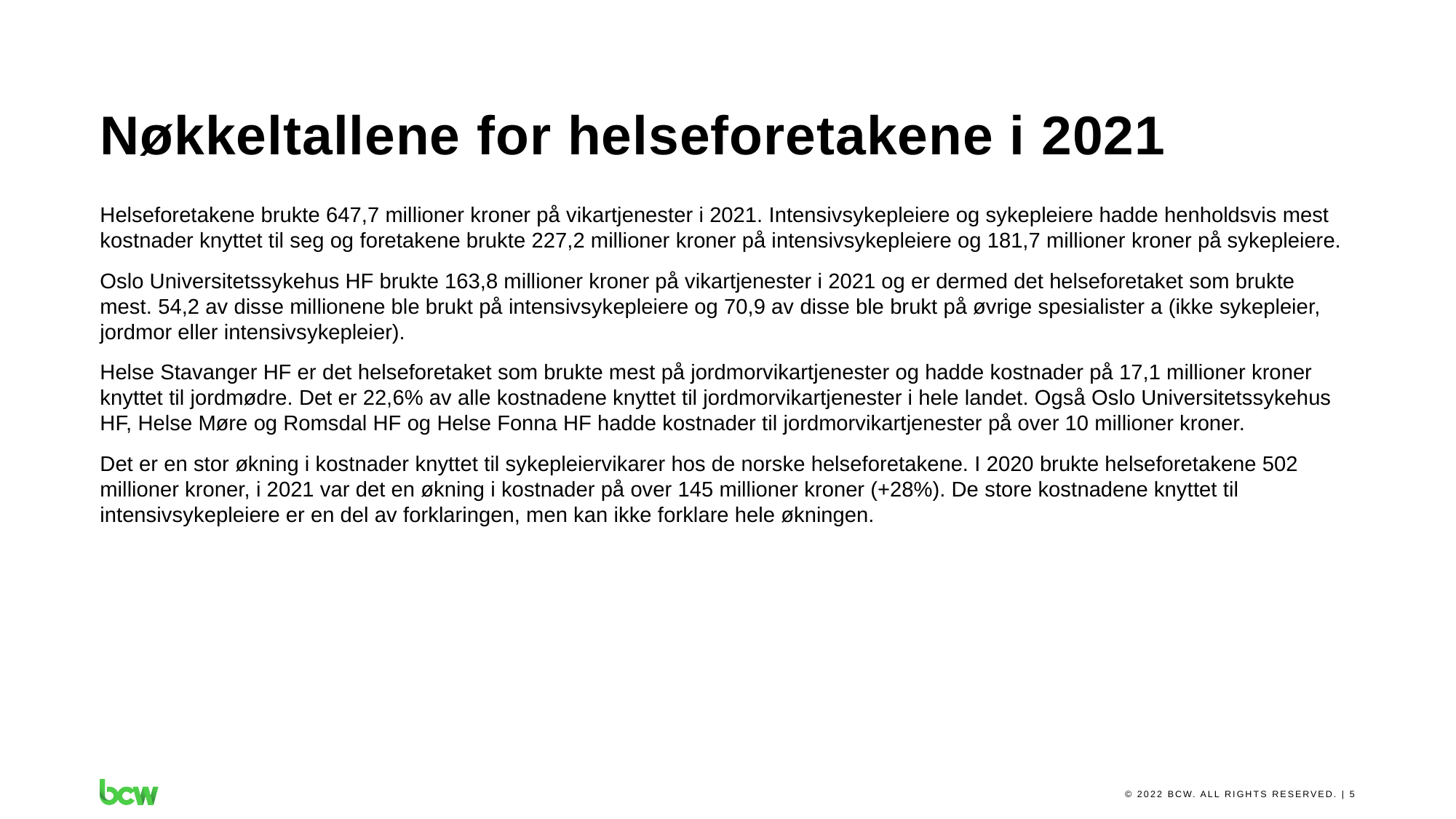

# Nøkkeltallene for helseforetakene i 2021
Helseforetakene brukte 647,7 millioner kroner på vikartjenester i 2021. Intensivsykepleiere og sykepleiere hadde henholdsvis mest kostnader knyttet til seg og foretakene brukte 227,2 millioner kroner på intensivsykepleiere og 181,7 millioner kroner på sykepleiere.
Oslo Universitetssykehus HF brukte 163,8 millioner kroner på vikartjenester i 2021 og er dermed det helseforetaket som brukte mest. 54,2 av disse millionene ble brukt på intensivsykepleiere og 70,9 av disse ble brukt på øvrige spesialister a (ikke sykepleier, jordmor eller intensivsykepleier).
Helse Stavanger HF er det helseforetaket som brukte mest på jordmorvikartjenester og hadde kostnader på 17,1 millioner kroner knyttet til jordmødre. Det er 22,6% av alle kostnadene knyttet til jordmorvikartjenester i hele landet. Også Oslo Universitetssykehus HF, Helse Møre og Romsdal HF og Helse Fonna HF hadde kostnader til jordmorvikartjenester på over 10 millioner kroner.
Det er en stor økning i kostnader knyttet til sykepleiervikarer hos de norske helseforetakene. I 2020 brukte helseforetakene 502 millioner kroner, i 2021 var det en økning i kostnader på over 145 millioner kroner (+28%). De store kostnadene knyttet til intensivsykepleiere er en del av forklaringen, men kan ikke forklare hele økningen.